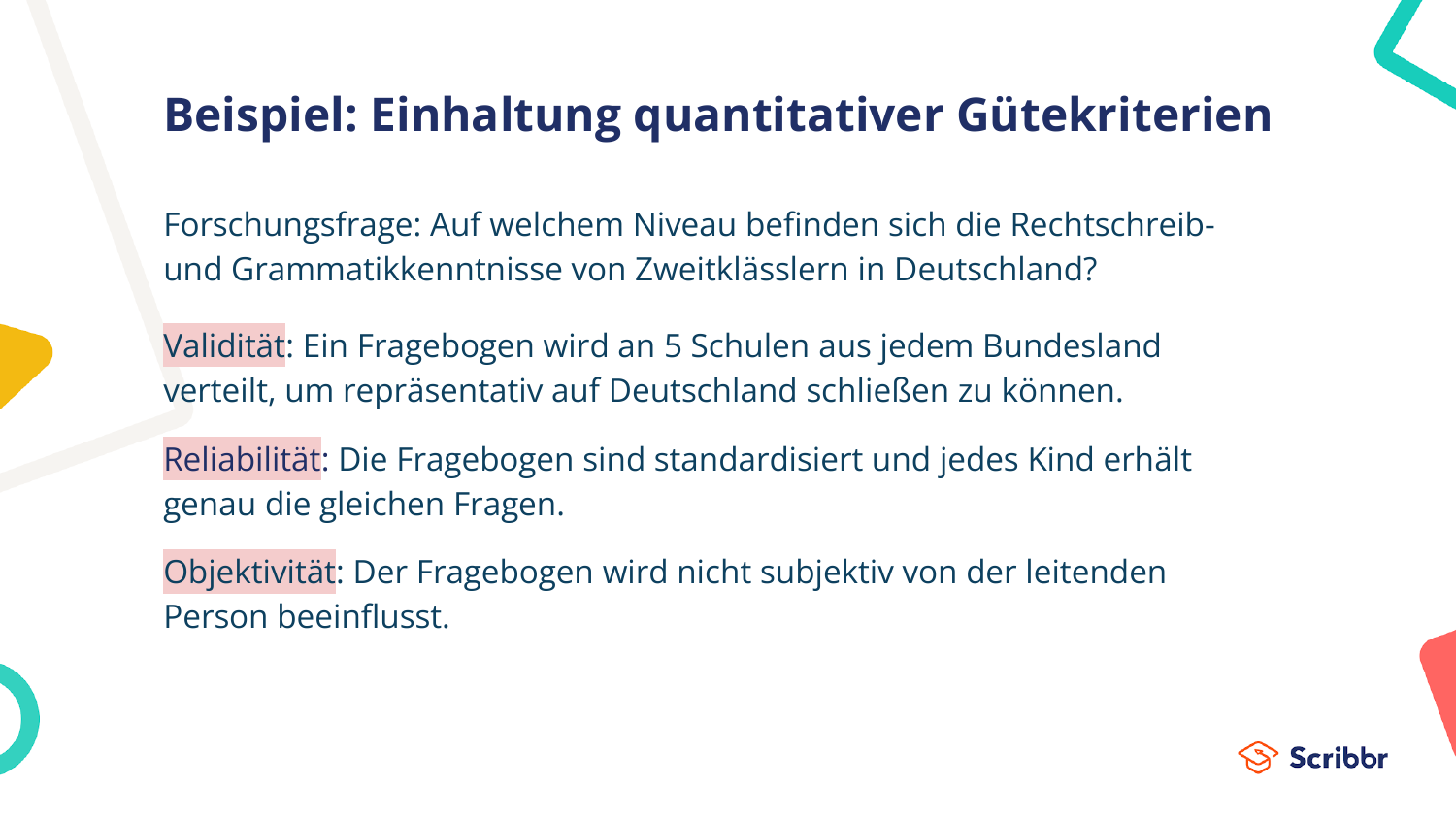

# Beispiel: Einhaltung quantitativer Gütekriterien
Forschungsfrage: Auf welchem Niveau befinden sich die Rechtschreib- und Grammatikkenntnisse von Zweitklässlern in Deutschland?
Validität: Ein Fragebogen wird an 5 Schulen aus jedem Bundesland verteilt, um repräsentativ auf Deutschland schließen zu können.
Reliabilität: Die Fragebogen sind standardisiert und jedes Kind erhält genau die gleichen Fragen.
Objektivität: Der Fragebogen wird nicht subjektiv von der leitenden Person beeinflusst.